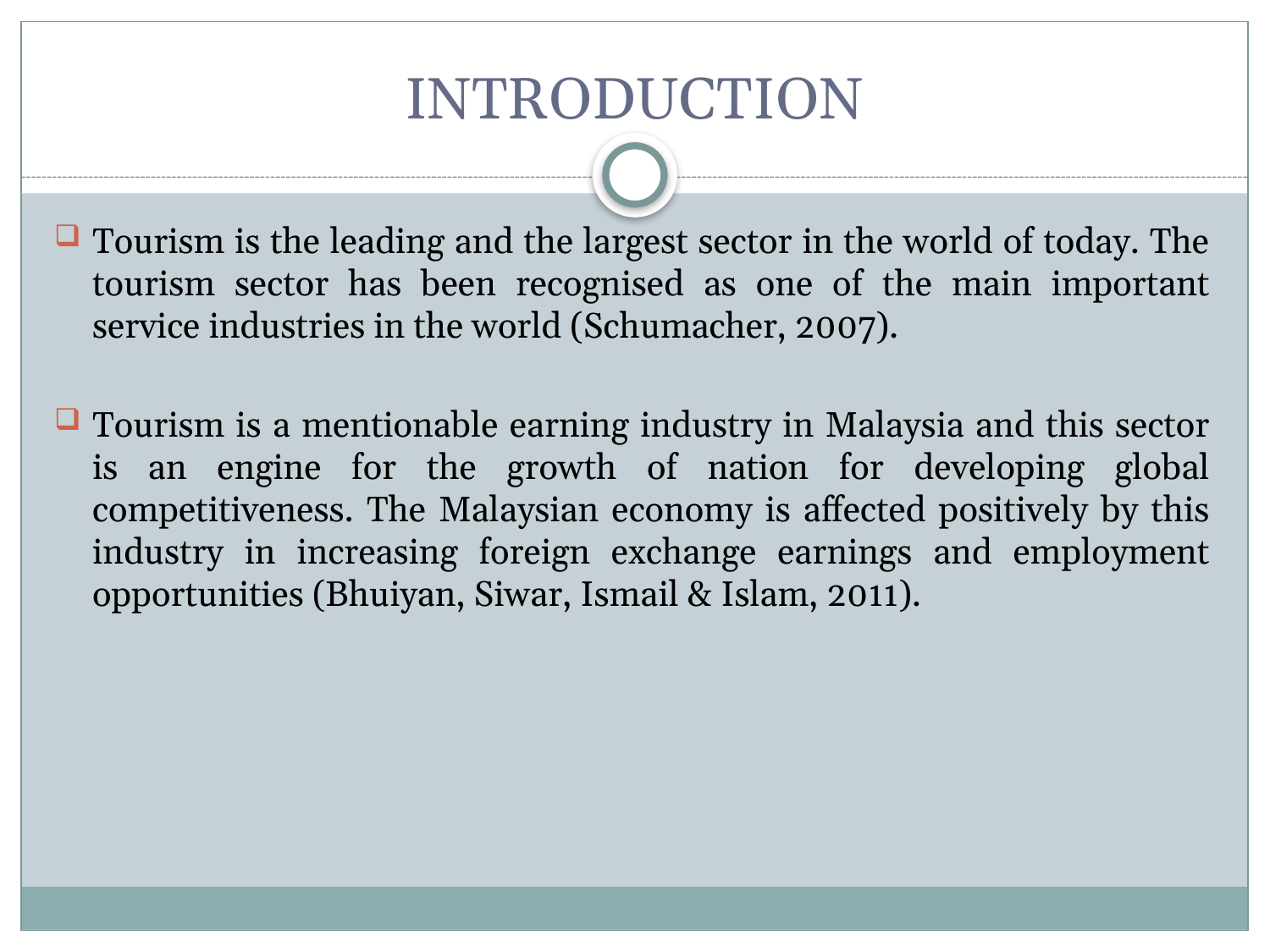

# INTRODUCTION
Tourism is the leading and the largest sector in the world of today. The tourism sector has been recognised as one of the main important service industries in the world (Schumacher, 2007).

Tourism is a mentionable earning industry in Malaysia and this sector is an engine for the growth of nation for developing global competitiveness. The Malaysian economy is affected positively by this industry in increasing foreign exchange earnings and employment opportunities (Bhuiyan, Siwar, Ismail & Islam, 2011).